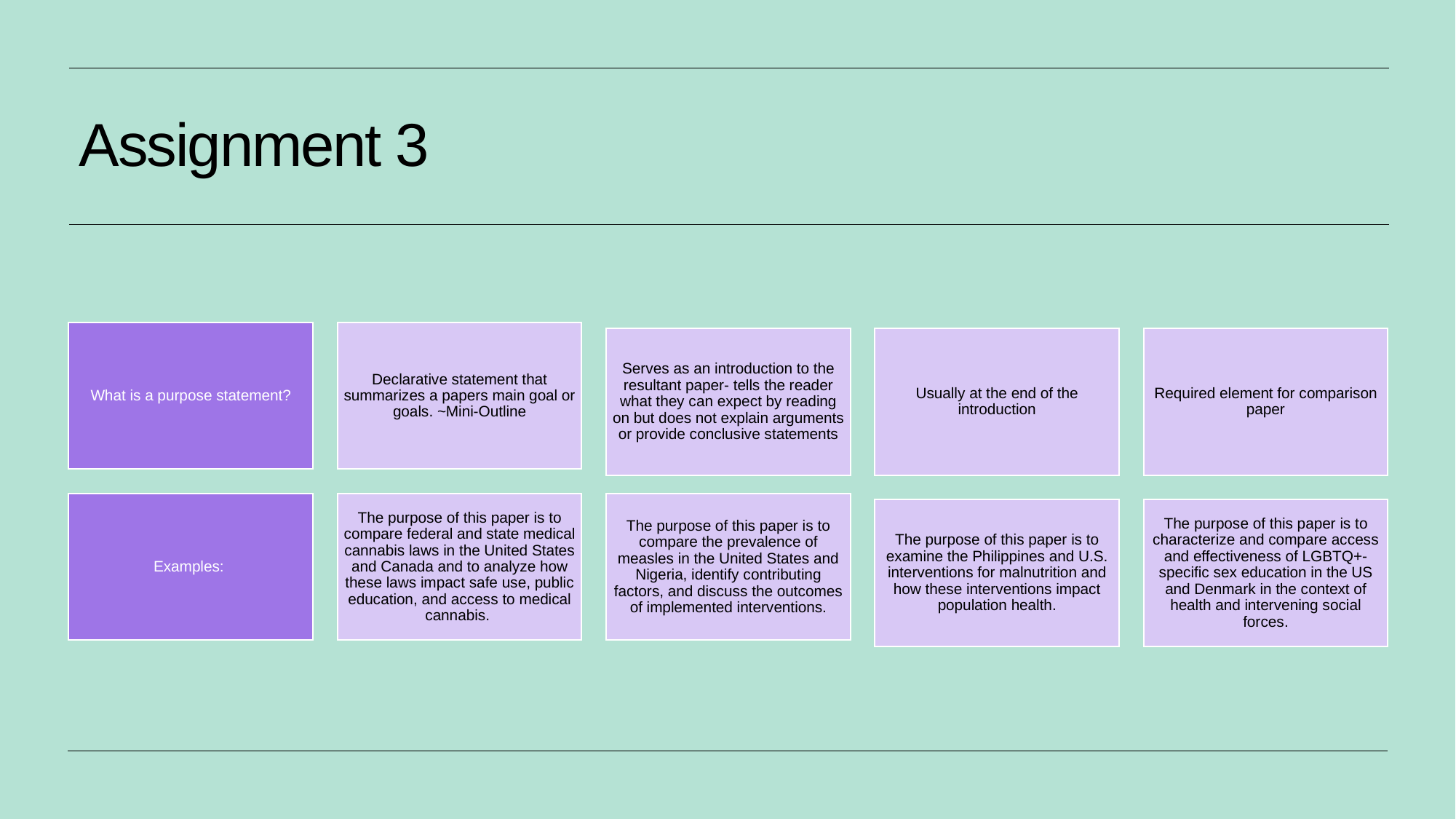

# Assignment 3
What is a purpose statement?
Declarative statement that summarizes a papers main goal or goals. ~Mini-Outline​
Serves as an introduction to the resultant paper- tells the reader what they can expect by reading on​ but does not explain arguments or provide conclusive statements
Usually at the end of the introduction​
Required element for comparison paper
Examples:
The purpose of this paper is to compare federal and state medical cannabis laws in the United States and Canada and to analyze how these laws impact safe use, public education, and access to medical cannabis. ​
The purpose of this paper is to compare the prevalence of measles in the United States and Nigeria, identify contributing factors, and discuss the outcomes of implemented interventions.​
The purpose of this paper is to examine the Philippines and U.S. interventions for malnutrition and how these interventions impact population health.​
The purpose of this paper is to characterize and compare access and effectiveness of LGBTQ+-specific sex education in the US and Denmark in the context of health and intervening social forces.​